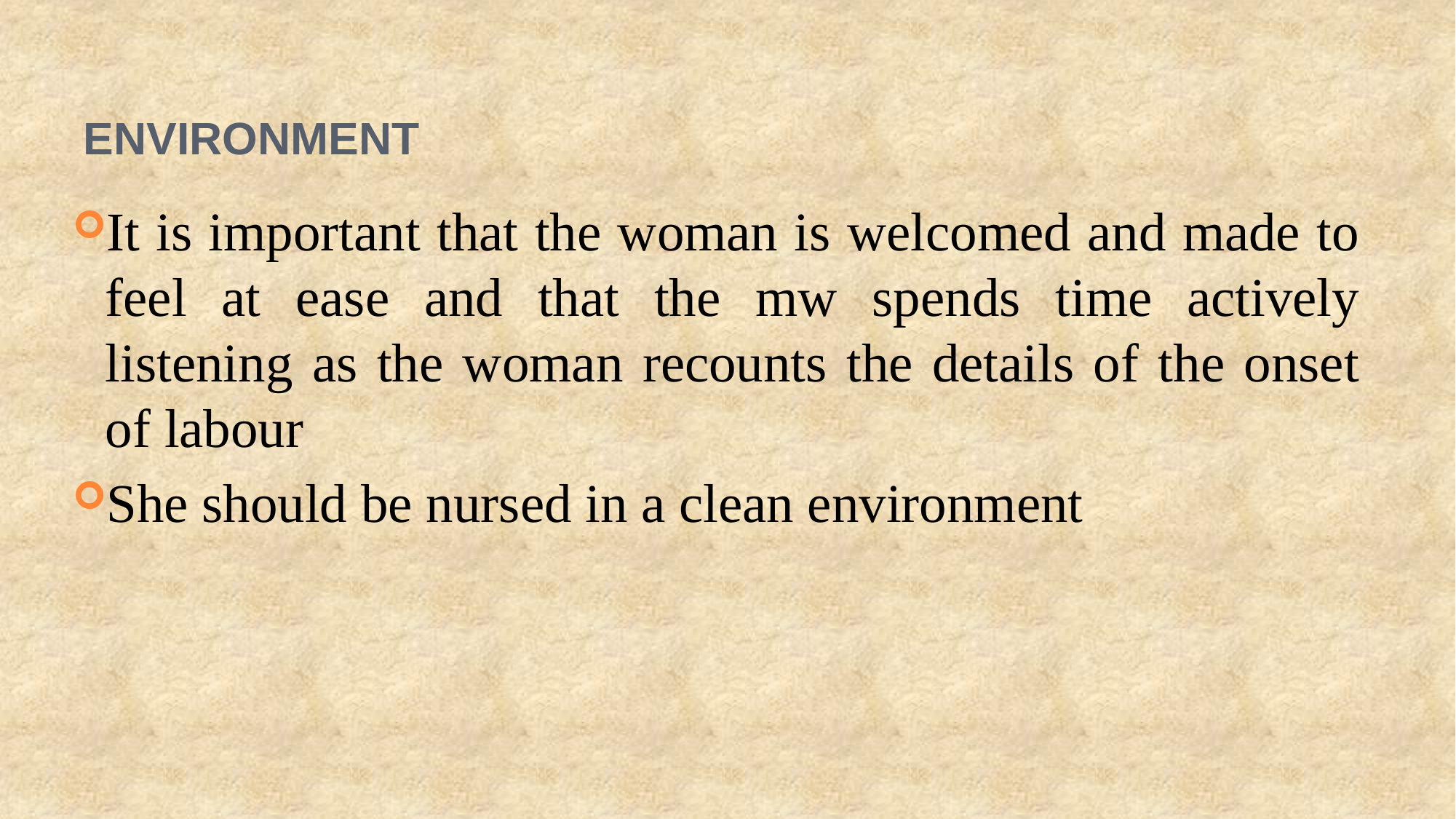

# environment
It is important that the woman is welcomed and made to feel at ease and that the mw spends time actively listening as the woman recounts the details of the onset of labour
She should be nursed in a clean environment